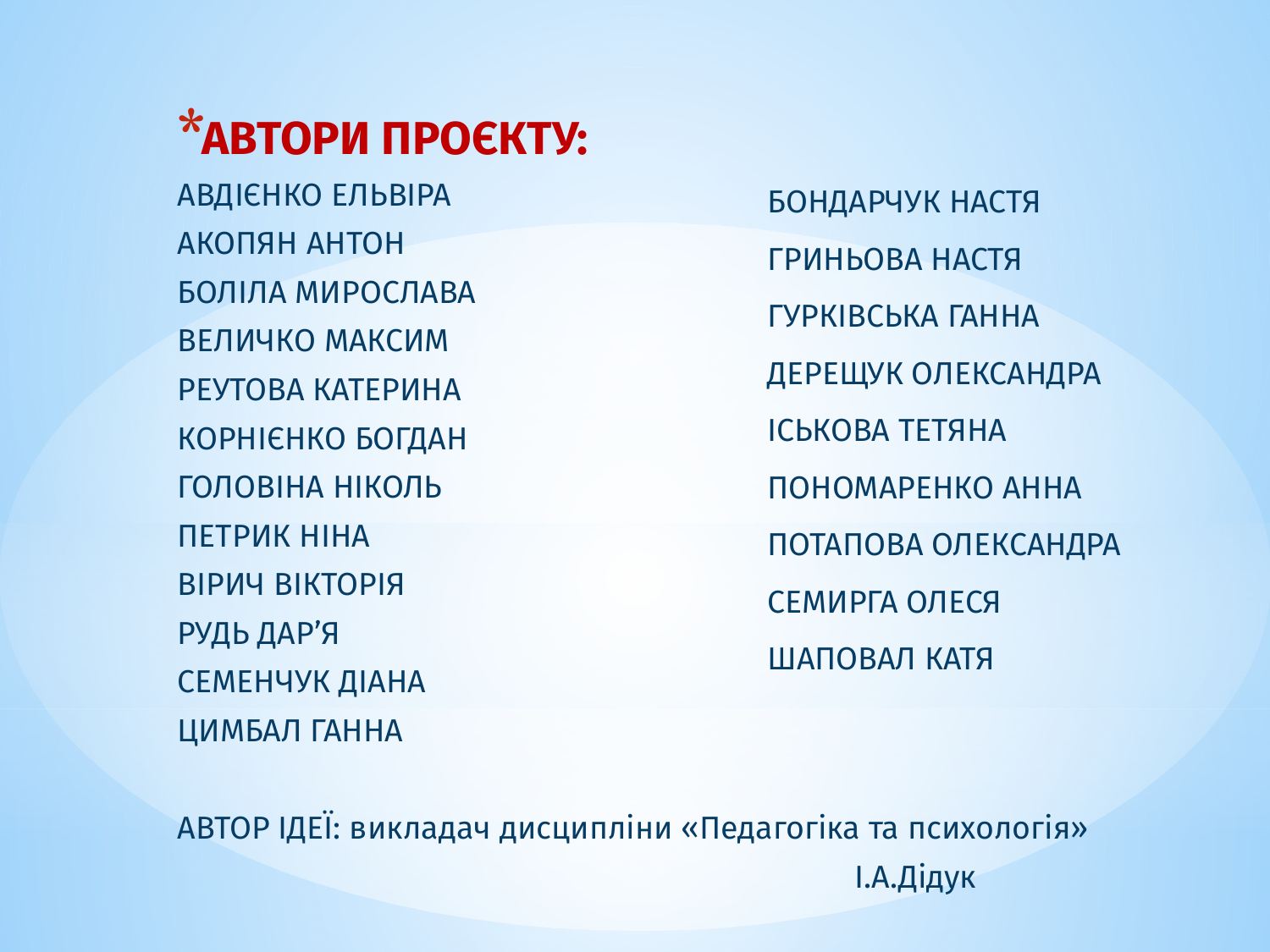

АВТОРИ ПРОЄКТУ:
АВДІЄНКО ЕЛЬВІРА
АКОПЯН АНТОН
БОЛІЛА МИРОСЛАВА
ВЕЛИЧКО МАКСИМ
РЕУТОВА КАТЕРИНА
КОРНІЄНКО БОГДАН
ГОЛОВІНА НІКОЛЬ
ПЕТРИК НІНА
ВІРИЧ ВІКТОРІЯ
РУДЬ ДАР’Я
СЕМЕНЧУК ДІАНА
ЦИМБАЛ ГАННА

АВТОР ІДЕЇ: викладач дисципліни «Педагогіка та психологія»
                                                                                І.А.Дідук
Бондарчук Настя
Гриньова Настя
Гурківська Ганна
Дерещук Олександра
Іськова Тетяна
Пономаренко Анна
Потапова Олександра
Семирга Олеся
Шаповал Катя